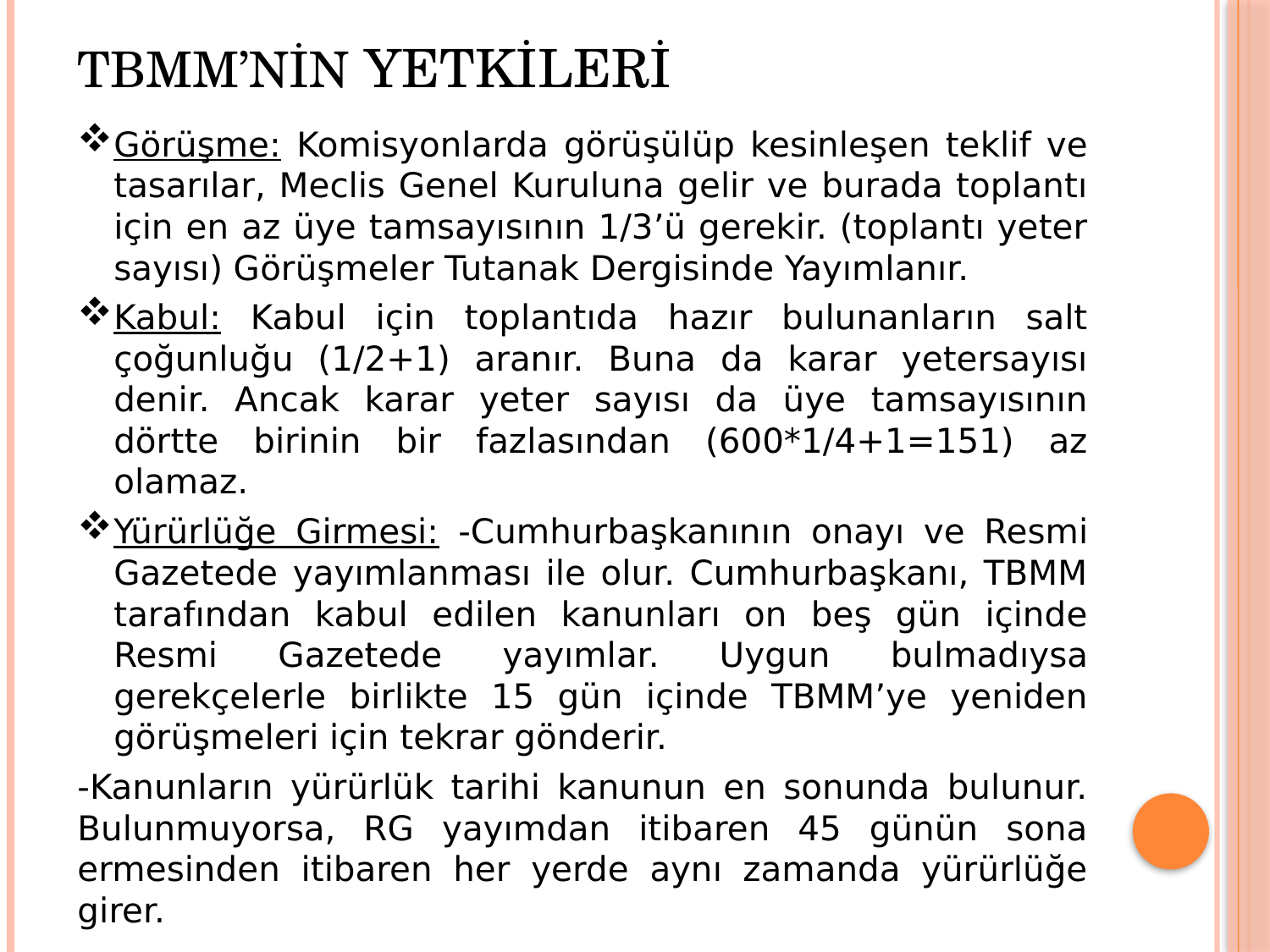

# TBMM’NİN YETKİLERİ
Görüşme: Komisyonlarda görüşülüp kesinleşen teklif ve tasarılar, Meclis Genel Kuruluna gelir ve burada toplantı için en az üye tamsayısının 1/3’ü gerekir. (toplantı yeter sayısı) Görüşmeler Tutanak Dergisinde Yayımlanır.
Kabul: Kabul için toplantıda hazır bulunanların salt çoğunluğu (1/2+1) aranır. Buna da karar yetersayısı denir. Ancak karar yeter sayısı da üye tamsayısının dörtte birinin bir fazlasından (600*1/4+1=151) az olamaz.
Yürürlüğe Girmesi: -Cumhurbaşkanının onayı ve Resmi Gazetede yayımlanması ile olur. Cumhurbaşkanı, TBMM tarafından kabul edilen kanunları on beş gün içinde Resmi Gazetede yayımlar. Uygun bulmadıysa gerekçelerle birlikte 15 gün içinde TBMM’ye yeniden görüşmeleri için tekrar gönderir.
-Kanunların yürürlük tarihi kanunun en sonunda bulunur. Bulunmuyorsa, RG yayımdan itibaren 45 günün sona ermesinden itibaren her yerde aynı zamanda yürürlüğe girer.